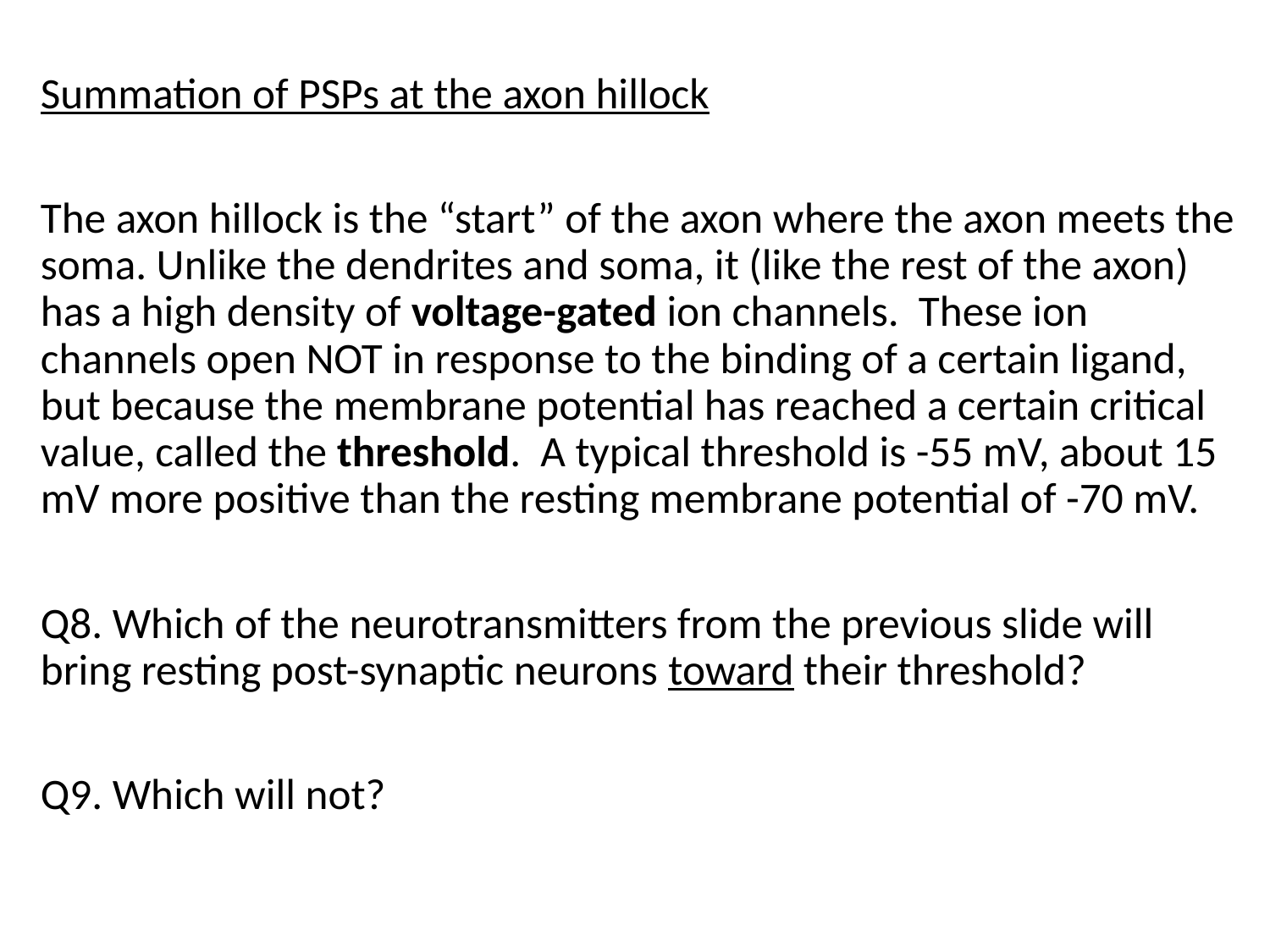

Summation of PSPs at the axon hillock

The axon hillock is the “start” of the axon where the axon meets the soma. Unlike the dendrites and soma, it (like the rest of the axon) has a high density of voltage-gated ion channels.  These ion channels open NOT in response to the binding of a certain ligand, but because the membrane potential has reached a certain critical value, called the threshold.  A typical threshold is -55 mV, about 15 mV more positive than the resting membrane potential of -70 mV.

Q8. Which of the neurotransmitters from the previous slide will bring resting post-synaptic neurons toward their threshold?

Q9. Which will not?
18